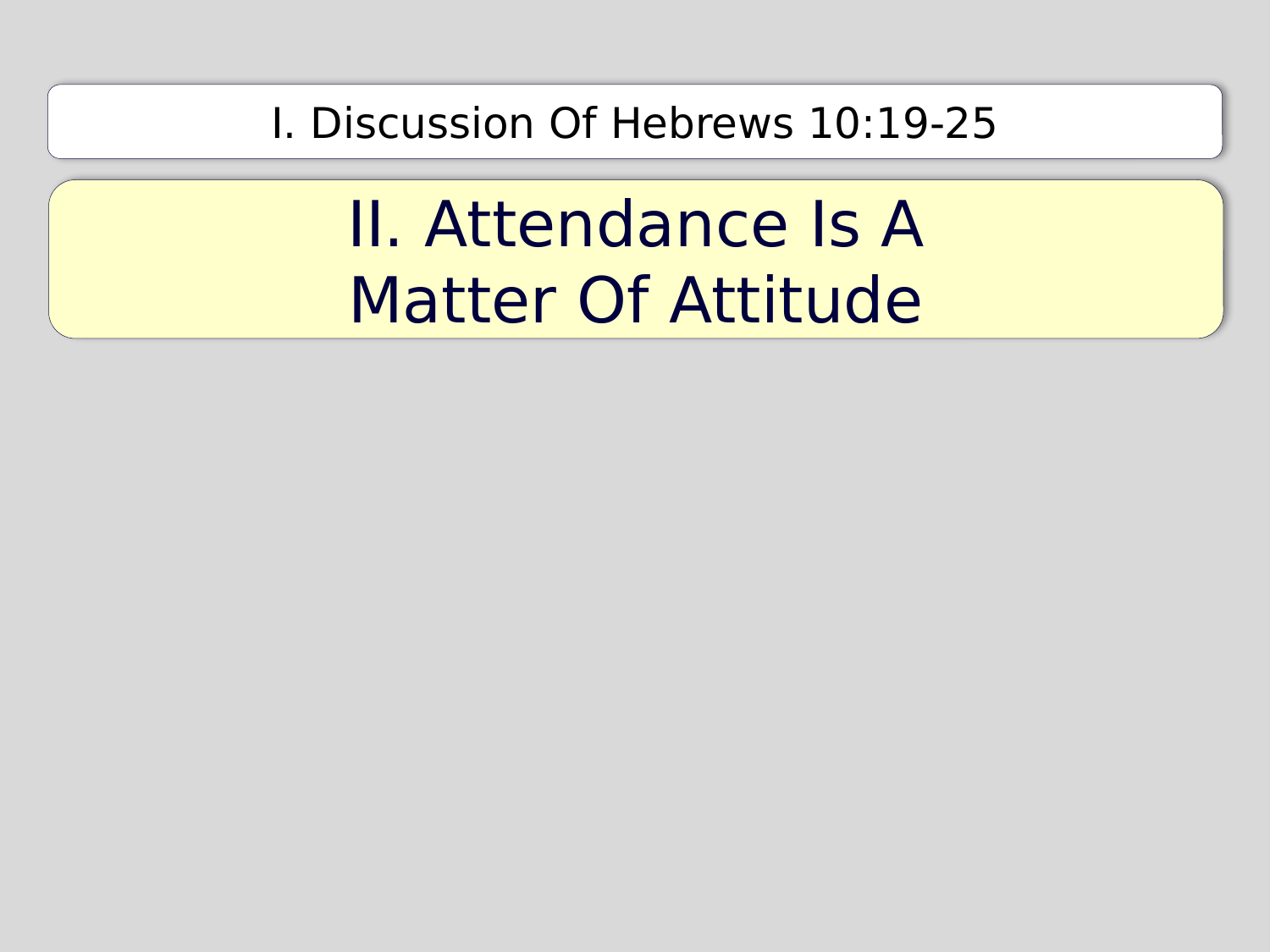

I. Discussion Of Hebrews 10:19-25
II. Attendance Is A
Matter Of Attitude